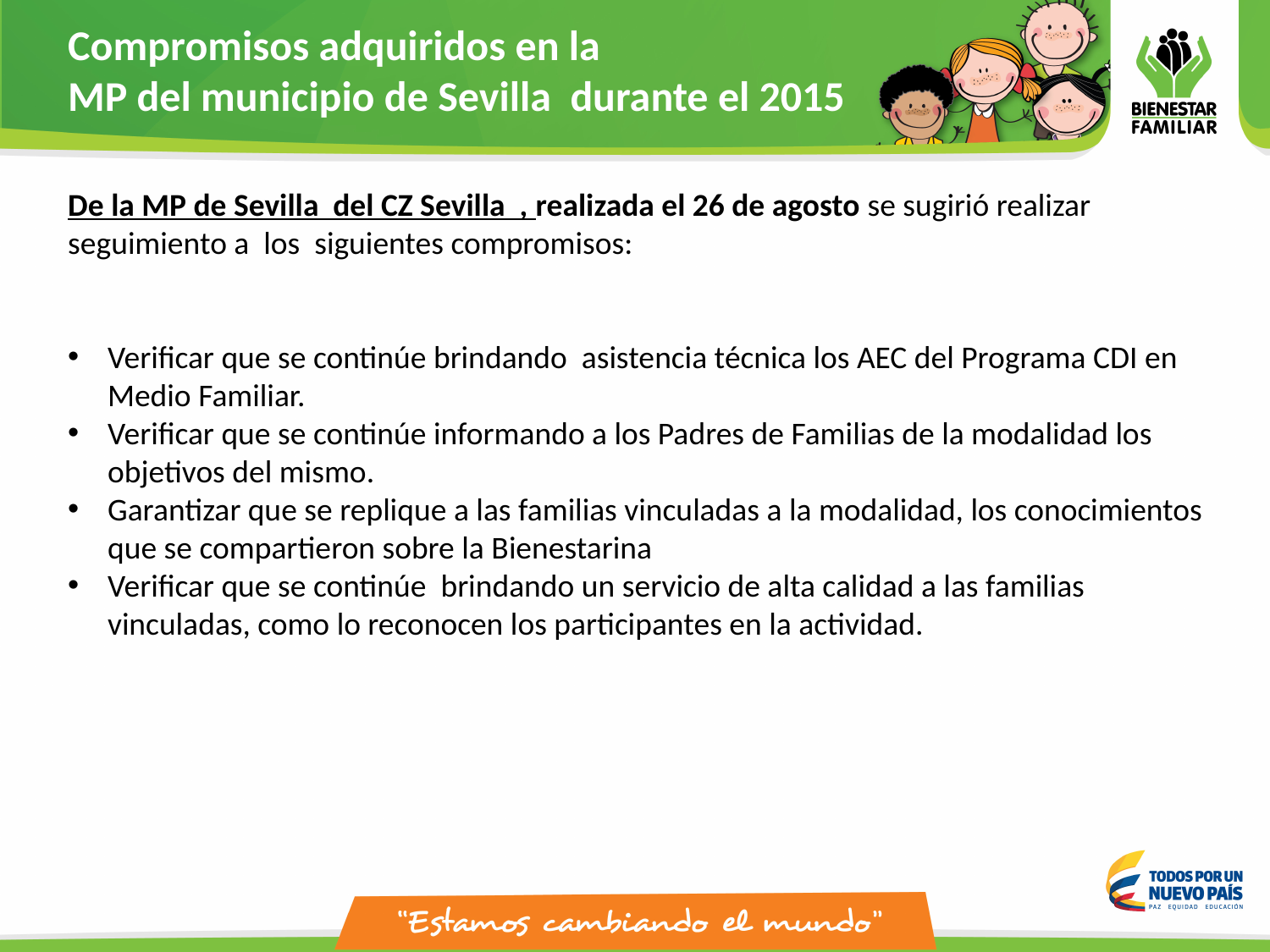

Compromisos adquiridos en la
MP del municipio de Sevilla  durante el 2015
De la MP de Sevilla  del CZ Sevilla  , realizada el 26 de agosto se sugirió realizar seguimiento a  los  siguientes compromisos:

Verificar que se continúe brindando  asistencia técnica los AEC del Programa CDI en Medio Familiar.
Verificar que se continúe informando a los Padres de Familias de la modalidad los objetivos del mismo.
Garantizar que se replique a las familias vinculadas a la modalidad, los conocimientos que se compartieron sobre la Bienestarina
Verificar que se continúe  brindando un servicio de alta calidad a las familias vinculadas, como lo reconocen los participantes en la actividad.